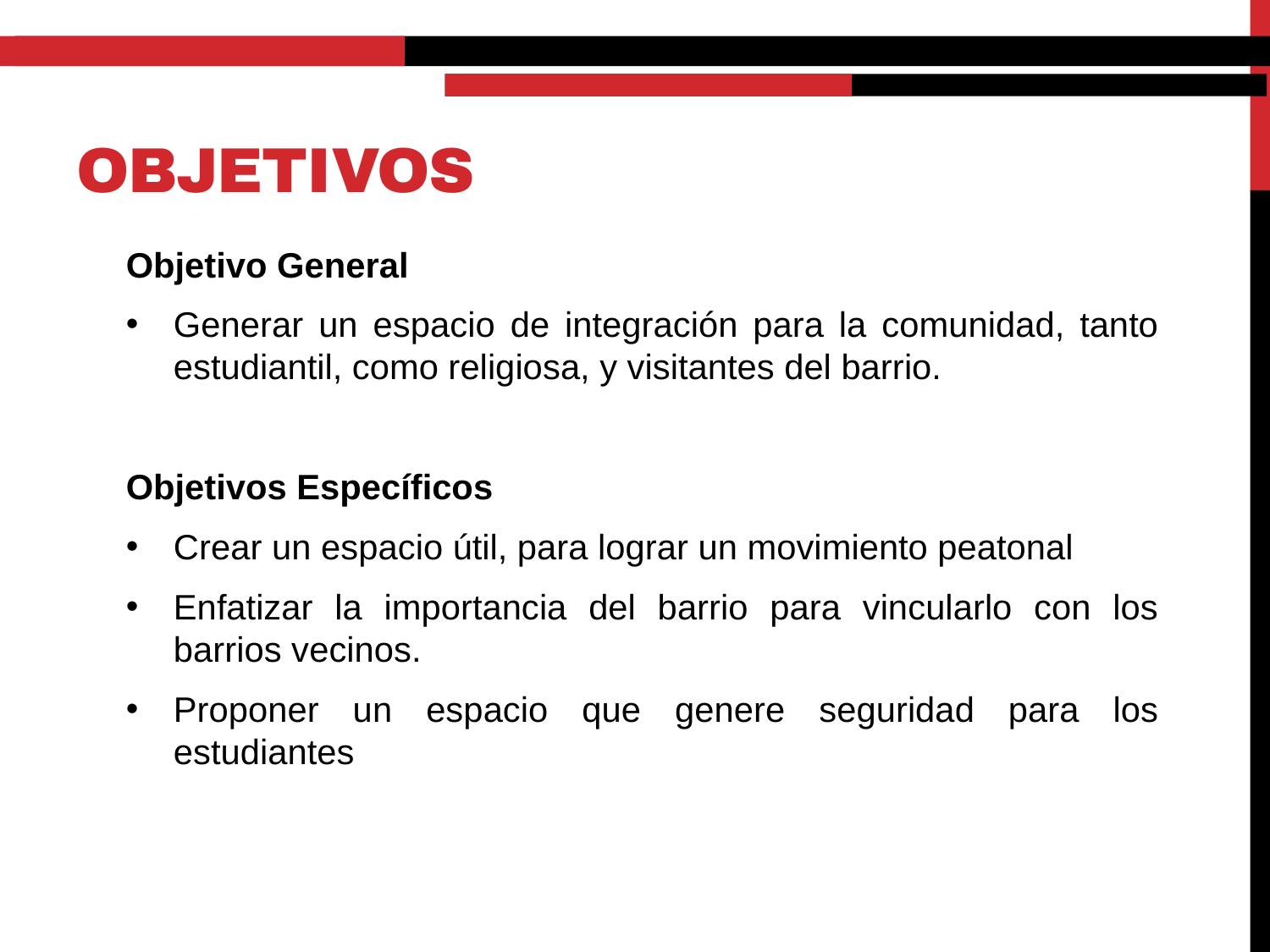

# objetivos

Objetivo General
Generar un espacio de integración para la comunidad, tanto estudiantil, como religiosa, y visitantes del barrio.

Objetivos Específicos
Crear un espacio útil, para lograr un movimiento peatonal
Enfatizar la importancia del barrio para vincularlo con los barrios vecinos.
Proponer un espacio que genere seguridad para los estudiantes